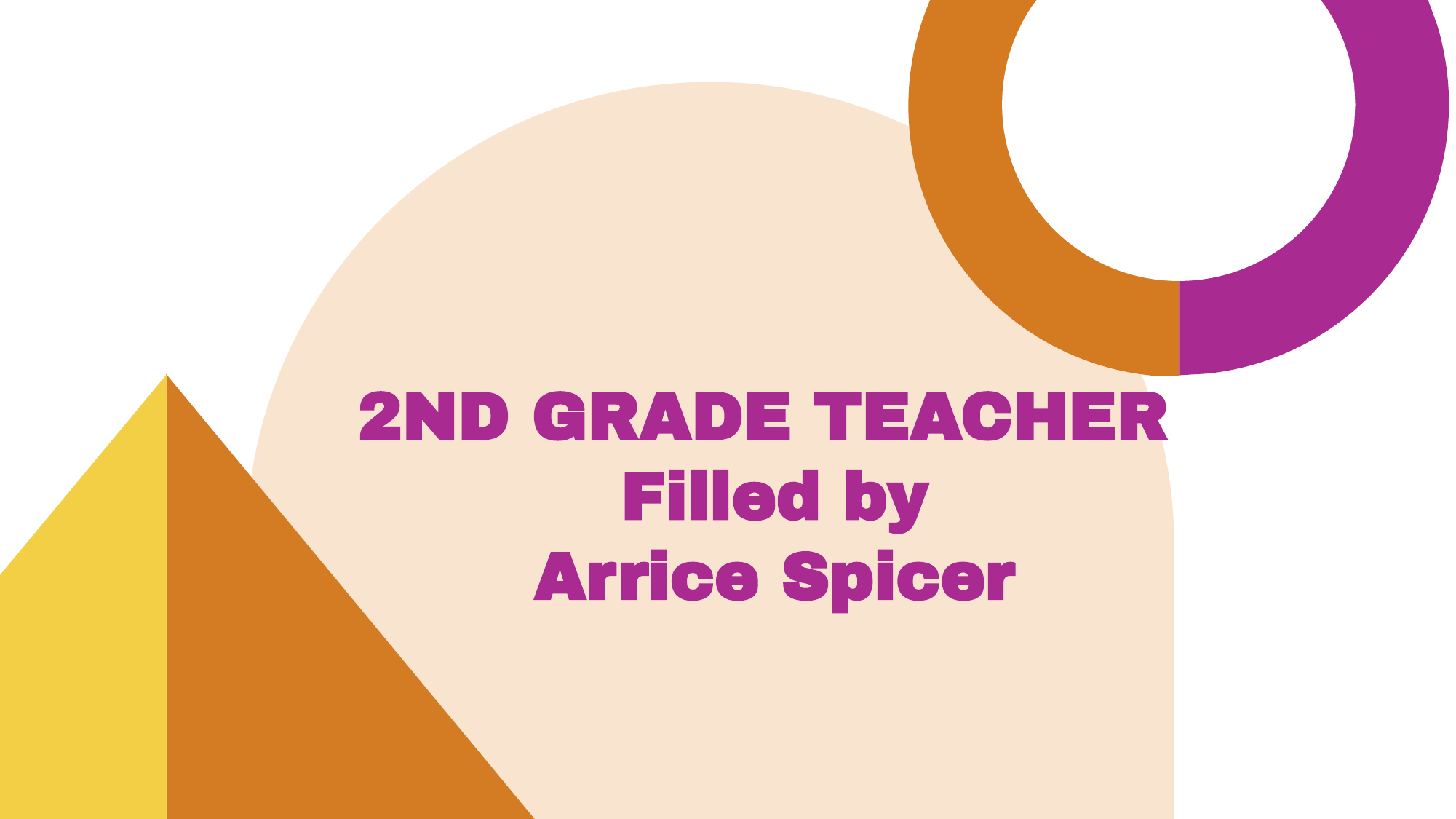

# 2ND GRADE TEACHER  Filled by
Arrice Spicer